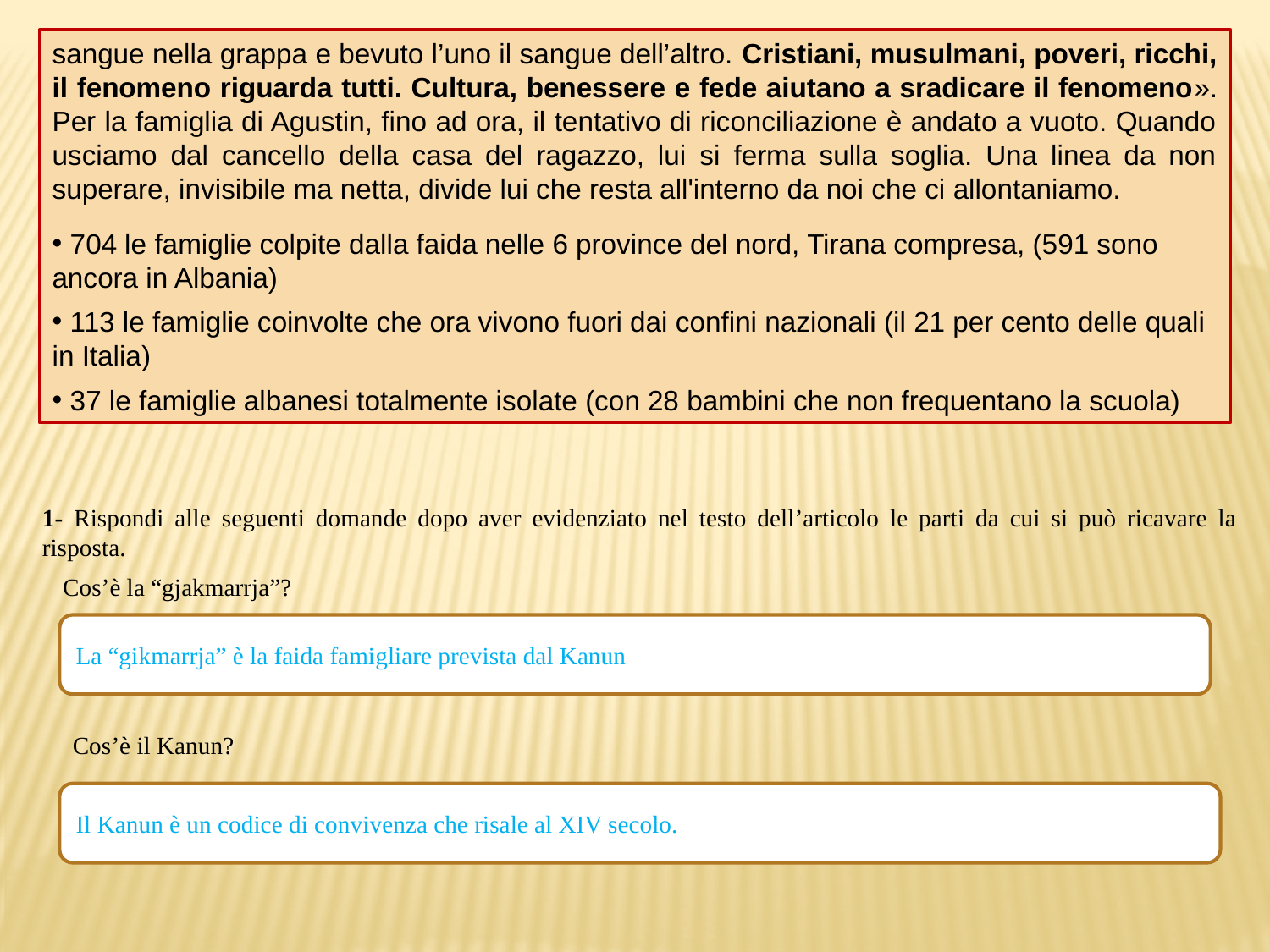

sangue nella grappa e bevuto l’uno il sangue dell’altro. Cristiani, musulmani, poveri, ricchi, il fenomeno riguarda tutti. Cultura, benessere e fede aiutano a sradicare il fenomeno». Per la famiglia di Agustin, fino ad ora, il tentativo di riconciliazione è andato a vuoto. Quando usciamo dal cancello della casa del ragazzo, lui si ferma sulla soglia. Una linea da non superare, invisibile ma netta, divide lui che resta all'interno da noi che ci allontaniamo.
 704 le famiglie colpite dalla faida nelle 6 province del nord, Tirana compresa, (591 sono ancora in Albania)
 113 le famiglie coinvolte che ora vivono fuori dai confini nazionali (il 21 per cento delle quali in Italia)
 37 le famiglie albanesi totalmente isolate (con 28 bambini che non frequentano la scuola)
1- Rispondi alle seguenti domande dopo aver evidenziato nel testo dell’articolo le parti da cui si può ricavare la risposta.

Cos’è la “gjakmarrja”?
La “gikmarrja” è la faida famigliare prevista dal Kanun
Cos’è il Kanun?
Il Kanun è un codice di convivenza che risale al XIV secolo.